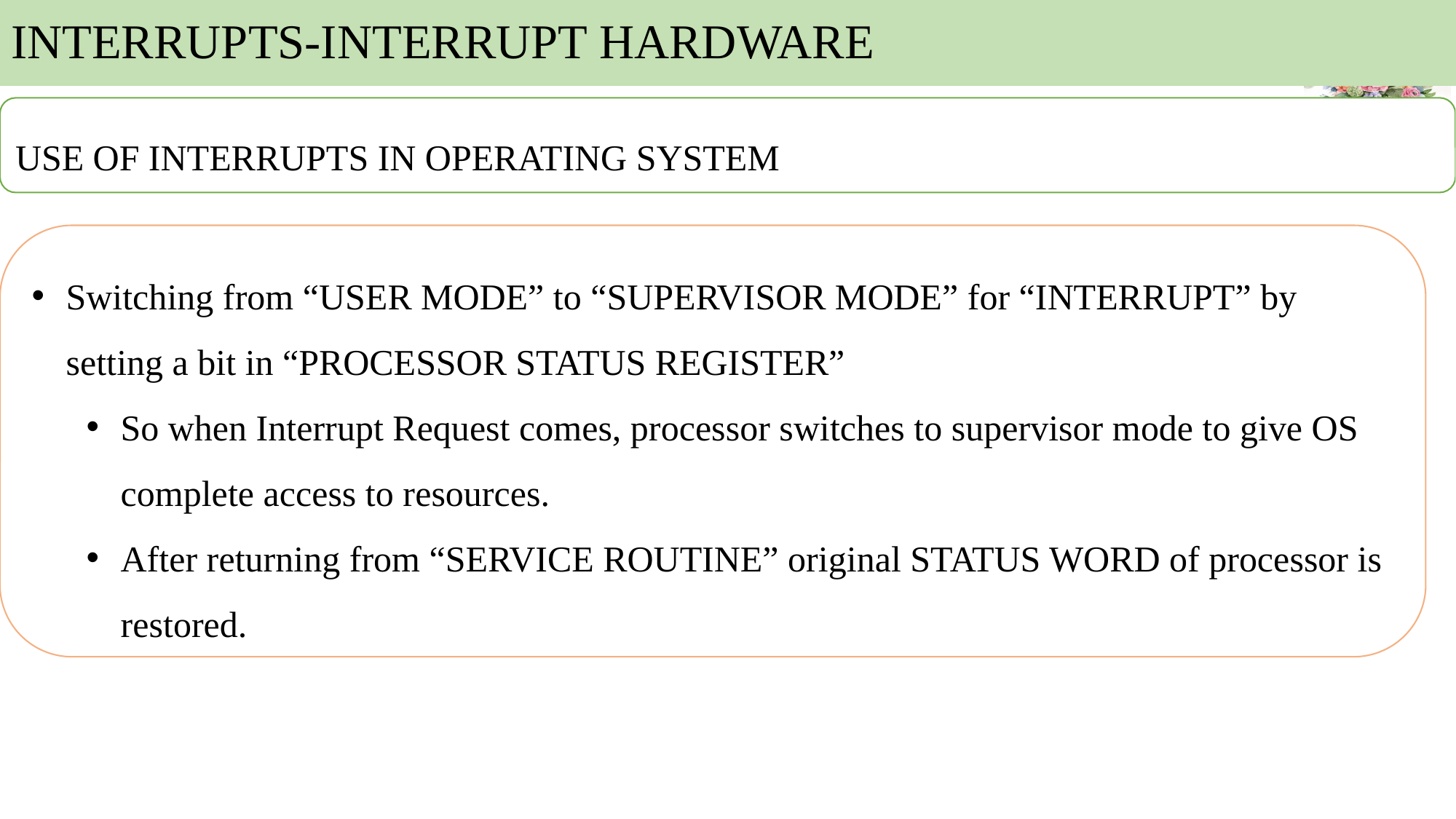

# INTERRUPTS-INTERRUPT HARDWARE
USE OF INTERRUPTS IN OPERATING SYSTEM
Switching from “USER MODE” to “SUPERVISOR MODE” for “INTERRUPT” by setting a bit in “PROCESSOR STATUS REGISTER”
So when Interrupt Request comes, processor switches to supervisor mode to give OS complete access to resources.
After returning from “SERVICE ROUTINE” original STATUS WORD of processor is restored.